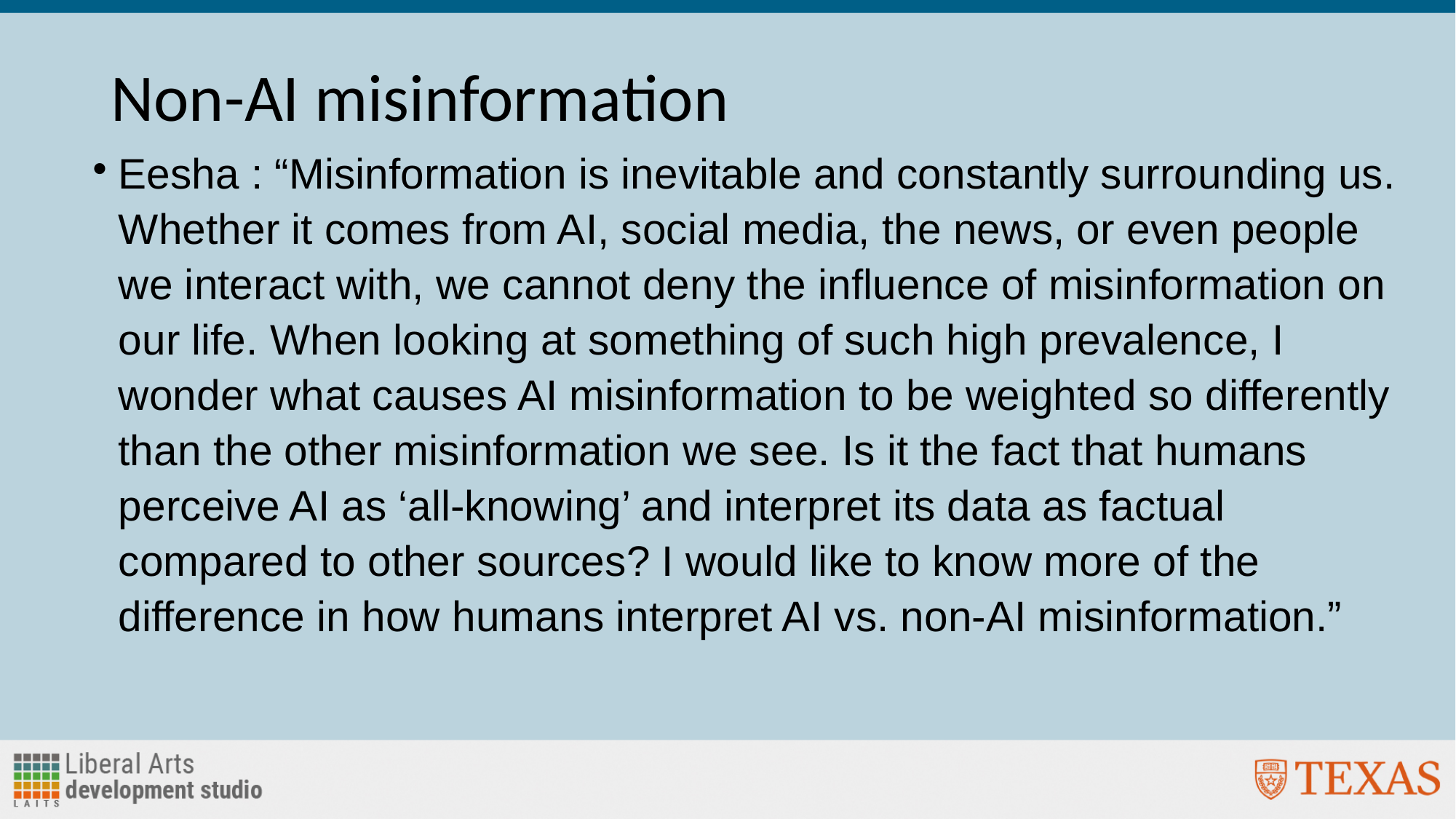

# Non-AI misinformation
Eesha : “Misinformation is inevitable and constantly surrounding us. Whether it comes from AI, social media, the news, or even people we interact with, we cannot deny the influence of misinformation on our life. When looking at something of such high prevalence, I wonder what causes AI misinformation to be weighted so differently than the other misinformation we see. Is it the fact that humans perceive AI as ‘all-knowing’ and interpret its data as factual compared to other sources? I would like to know more of the difference in how humans interpret AI vs. non-AI misinformation.”